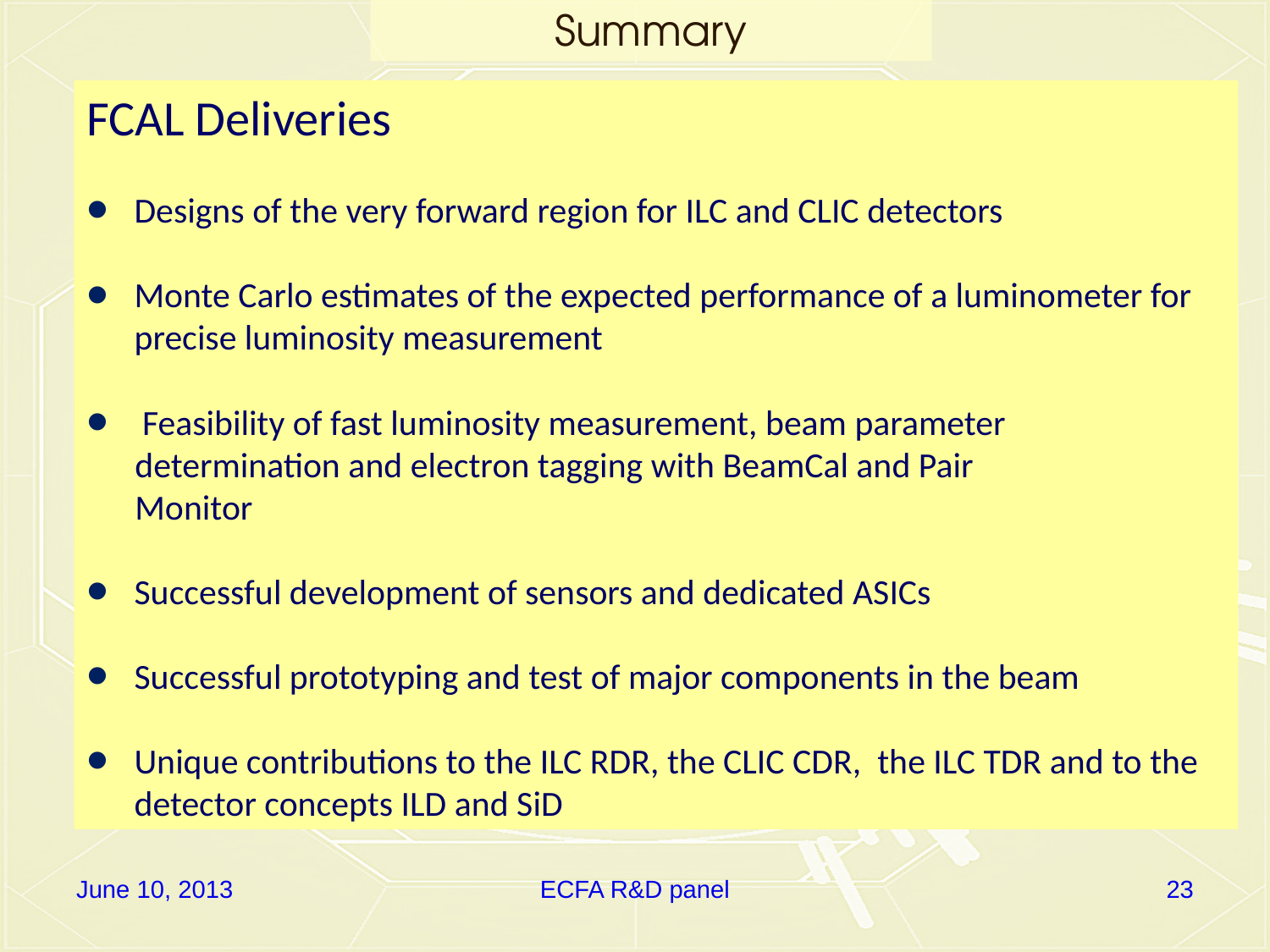

Summary
FCAL Deliveries

Designs of the very forward region for ILC and CLIC detectors

Monte Carlo estimates of the expected performance of a luminometer for precise luminosity measurement

 Feasibility of fast luminosity measurement, beam parameter
      determination and electron tagging with BeamCal and Pair
      Monitor

Successful development of sensors and dedicated ASICs

Successful prototyping and test of major components in the beam

Unique contributions to the ILC RDR, the CLIC CDR,  the ILC TDR and to the detector concepts ILD and SiD
June 10, 2013
ECFA R&D panel
23